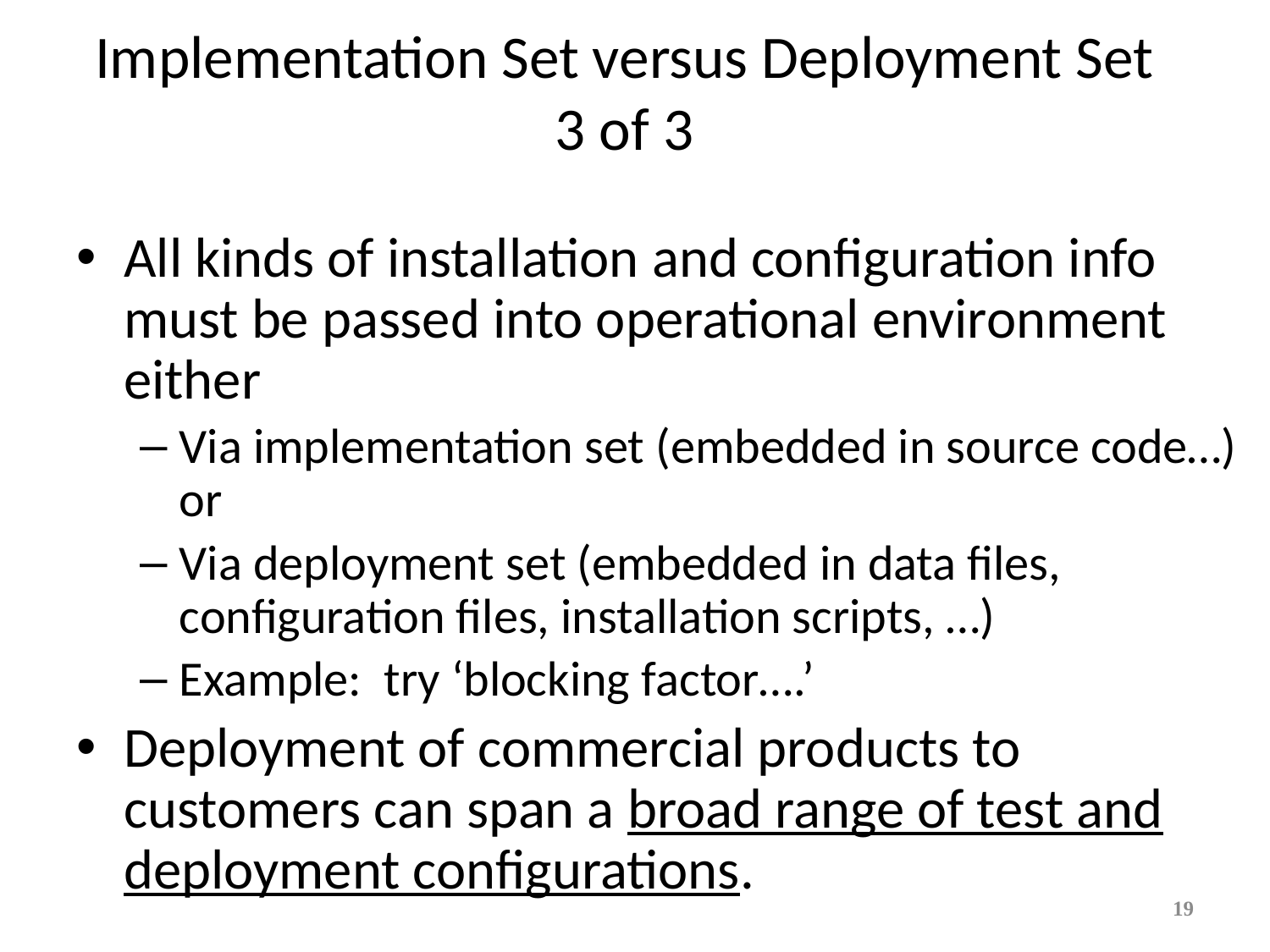

# Implementation Set versus Deployment Set 3 of 3
All kinds of installation and configuration info must be passed into operational environment either
Via implementation set (embedded in source code…) or
Via deployment set (embedded in data files, configuration files, installation scripts, …)
Example:  try ‘blocking factor….’
Deployment of commercial products to customers can span a broad range of test and deployment configurations.
19